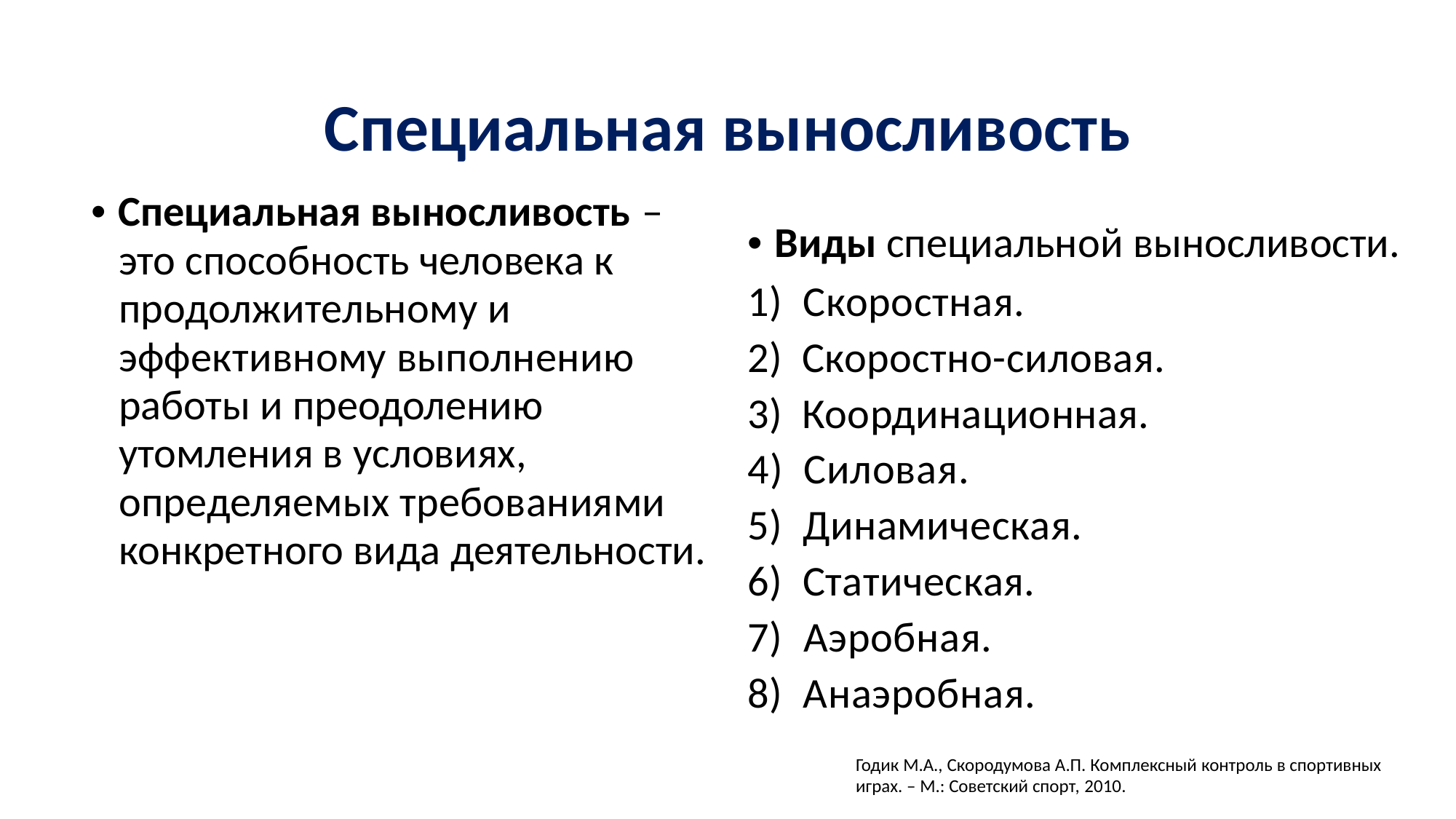

Специальная выносливость
• Специальная выносливость – это способность человека к продолжительному и эффективному выполнению работы и преодолению утомления в условиях, определяемых требованиями конкретного вида деятельности.
• Виды специальной выносливости.

1)  Скоростная.
2)  Скоростно-силовая.
3)  Координационная.
4)  Силовая.
5)  Динамическая.
6)  Статическая.
7)  Аэробная.
8)  Анаэробная.

Годик М.А., Скородумова А.П. Комплексный контроль в спортивных играх. – М.: Советский спорт, 2010.